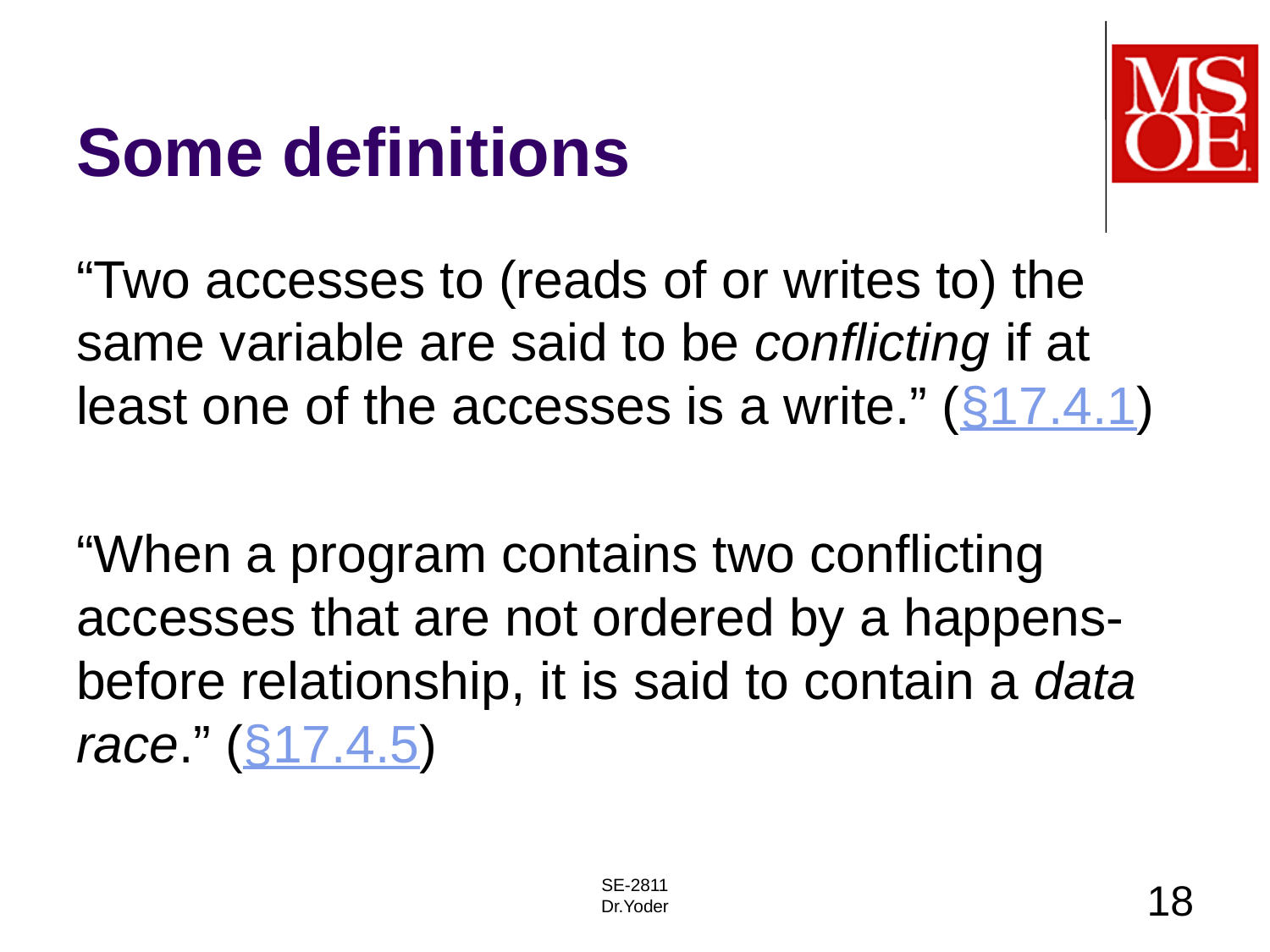

# Some definitions
“Two accesses to (reads of or writes to) the same variable are said to be conflicting if at least one of the accesses is a write.” (§17.4.1)

“When a program contains two conflicting accesses that are not ordered by a happens-before relationship, it is said to contain a data race.” (§17.4.5)

SE-2811
Dr.Yoder
18